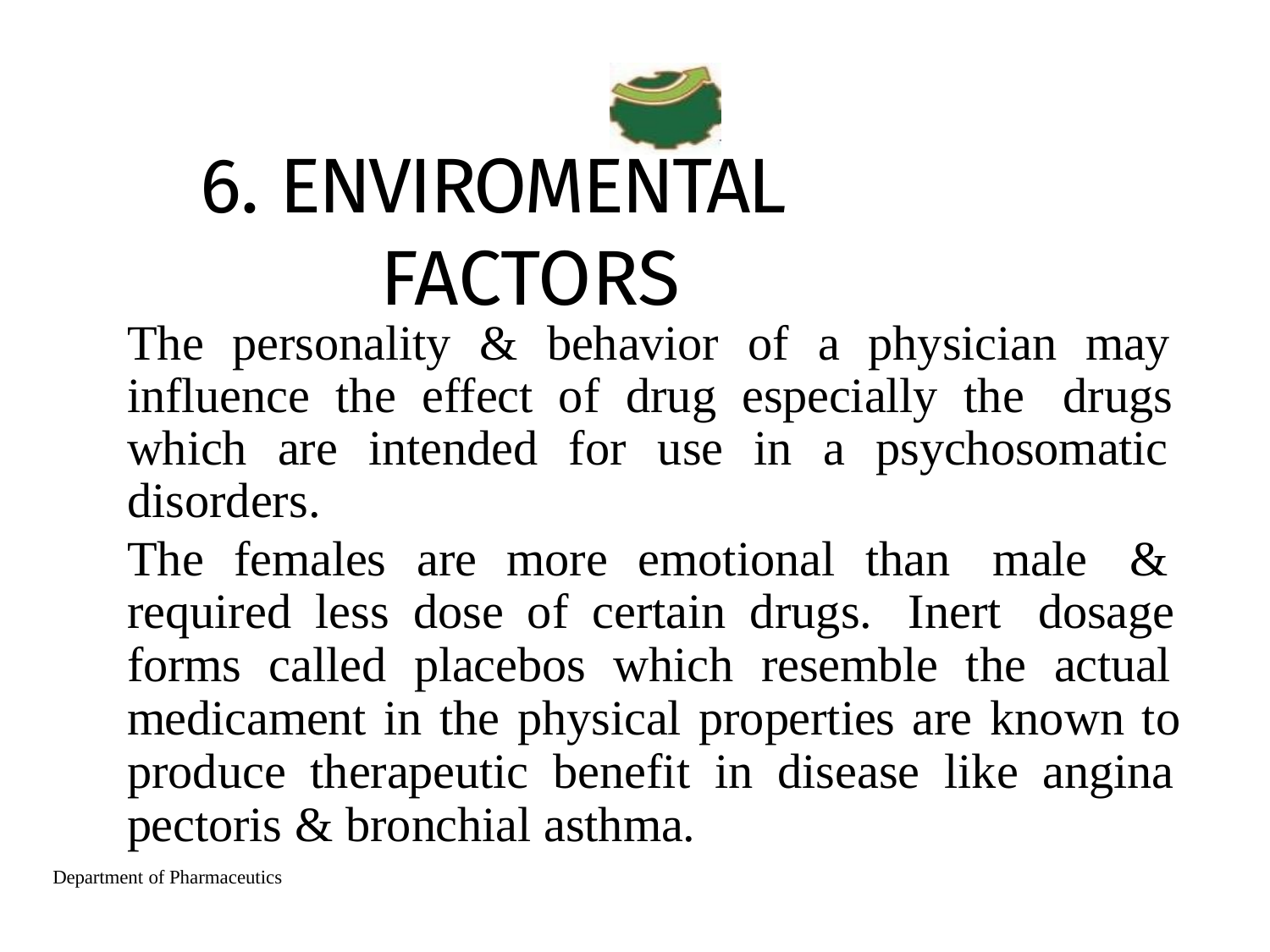

# 6. ENVIROMENTAL  FACTORS
The personality & behavior of a physician may  influence the effect of drug especially the drugs  which are intended for use in a psychosomatic  disorders.
The females are more emotional than male &  required less dose of certain drugs. Inert dosage  forms called placebos which resemble the actual  medicament in the physical properties are known to  produce therapeutic benefit in disease like angina  pectoris & bronchial asthma.
Department of Pharmaceutics
12